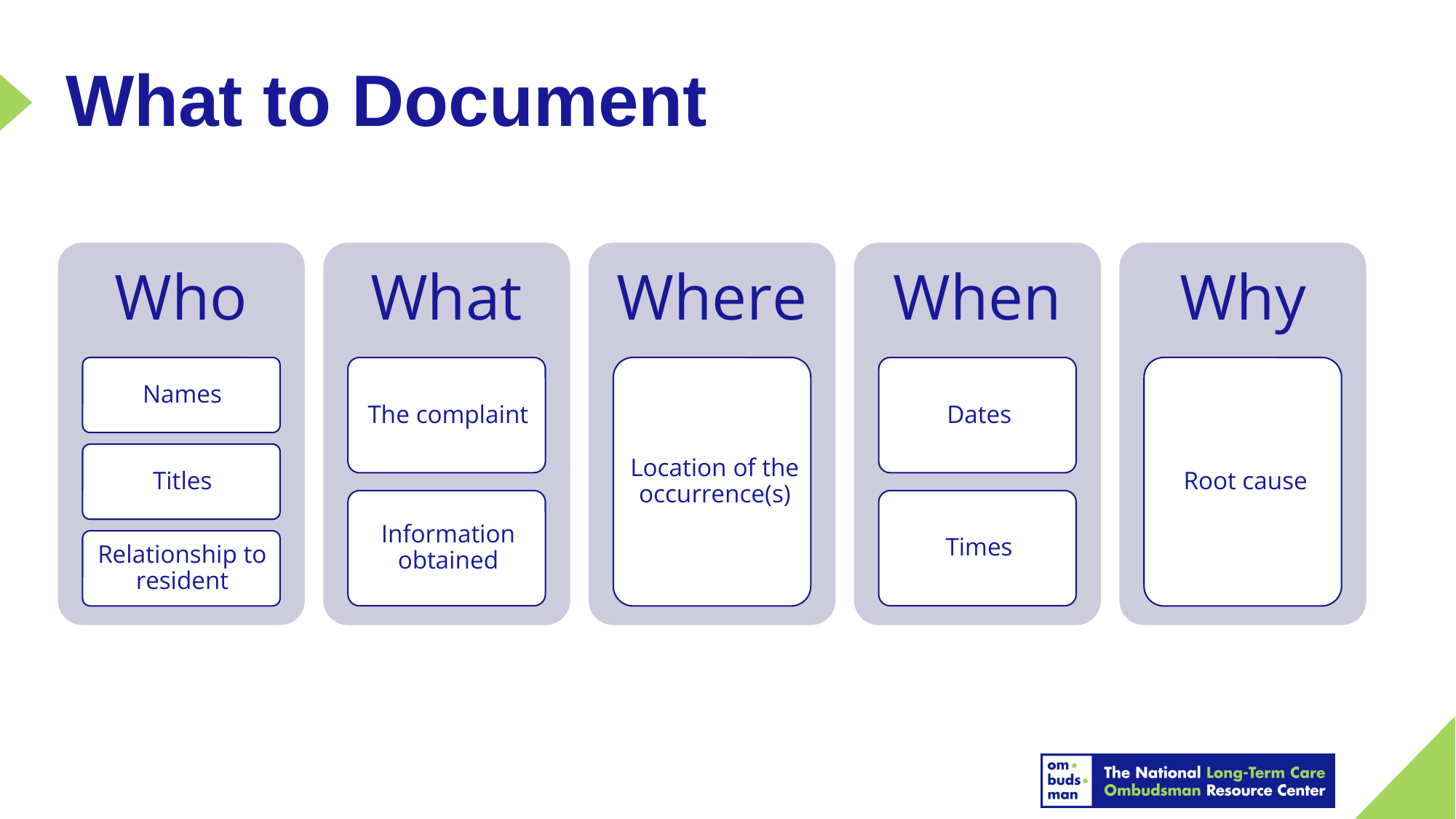

# What to Document

Who
Names
Titles
Relationship to resident
What
The complaint
Information obtained
Where
Location of the occurrence(s)
When
Dates
Times
Why
Root cause